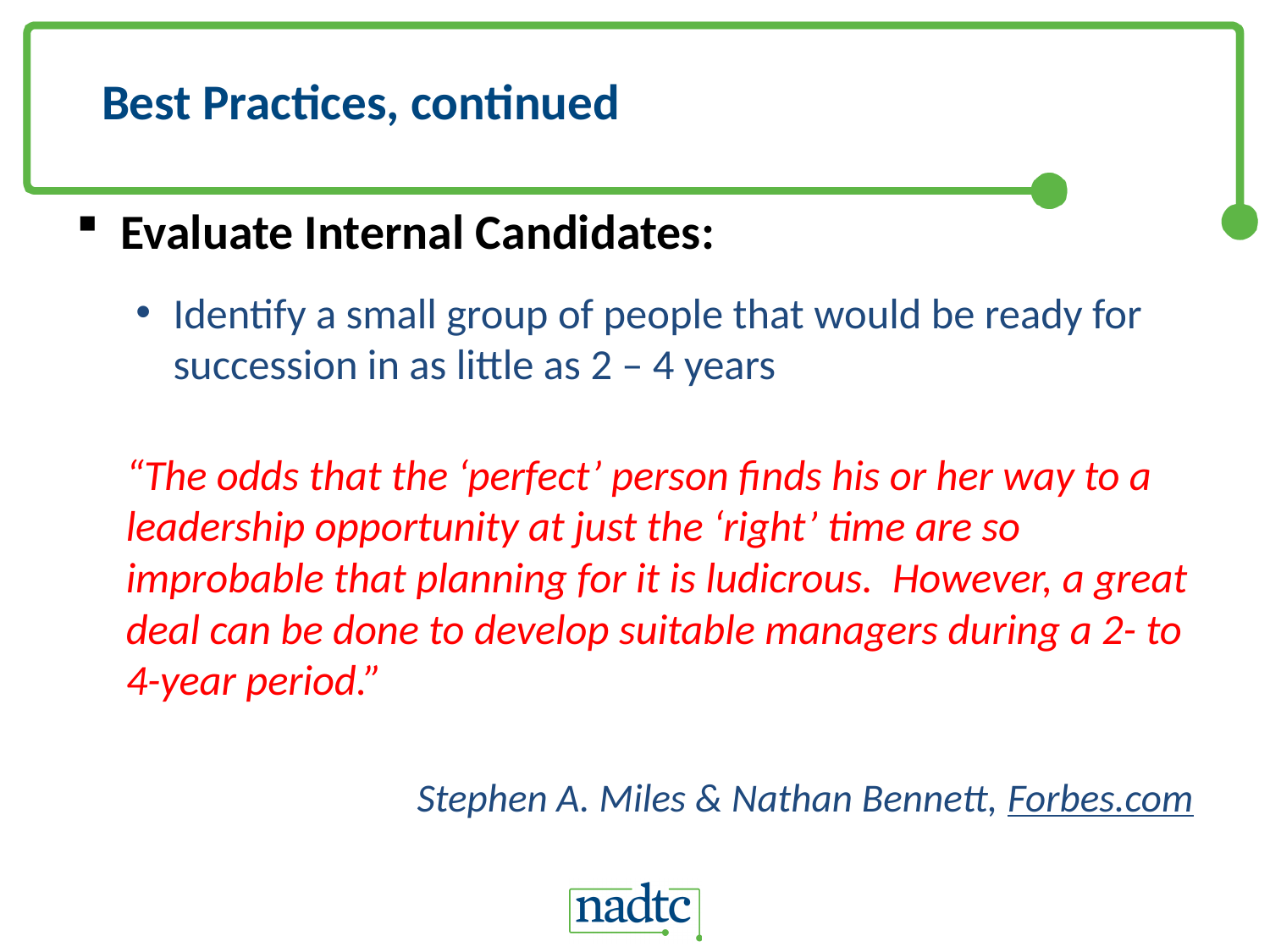

# Best Practices, continued
Evaluate Internal Candidates:

Identify a small group of people that would be ready for succession in as little as 2 – 4 years

“The odds that the ‘perfect’ person finds his or her way to a leadership opportunity at just the ‘right’ time are so improbable that planning for it is ludicrous.  However, a great deal can be done to develop suitable managers during a 2- to 4-year period.”

Stephen A. Miles & Nathan Bennett, Forbes.com